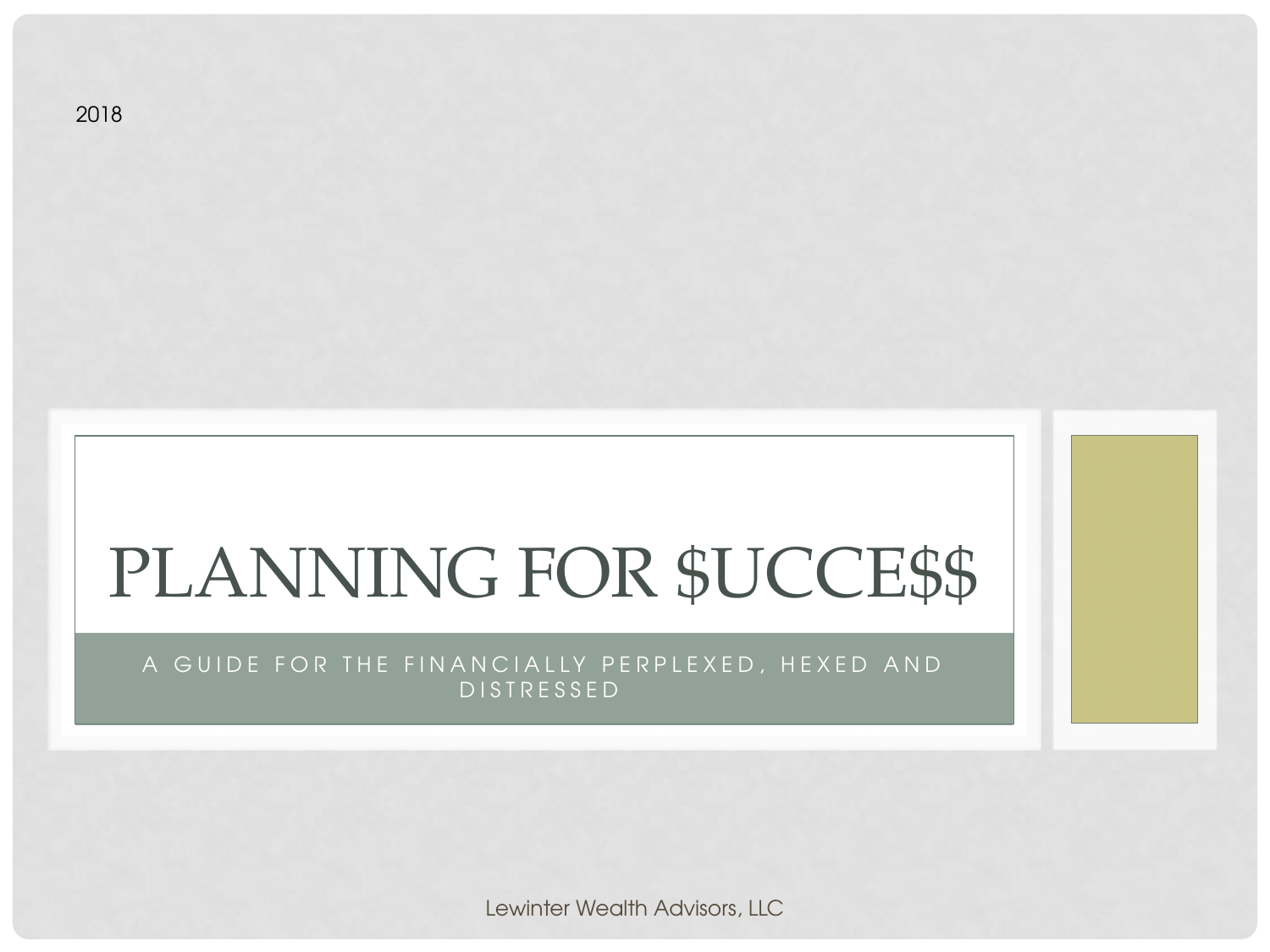

2018
# Planning for $ucce$$
A guide for the financially perplexed, hexed and distressed
Lewinter Wealth Advisors, LLC